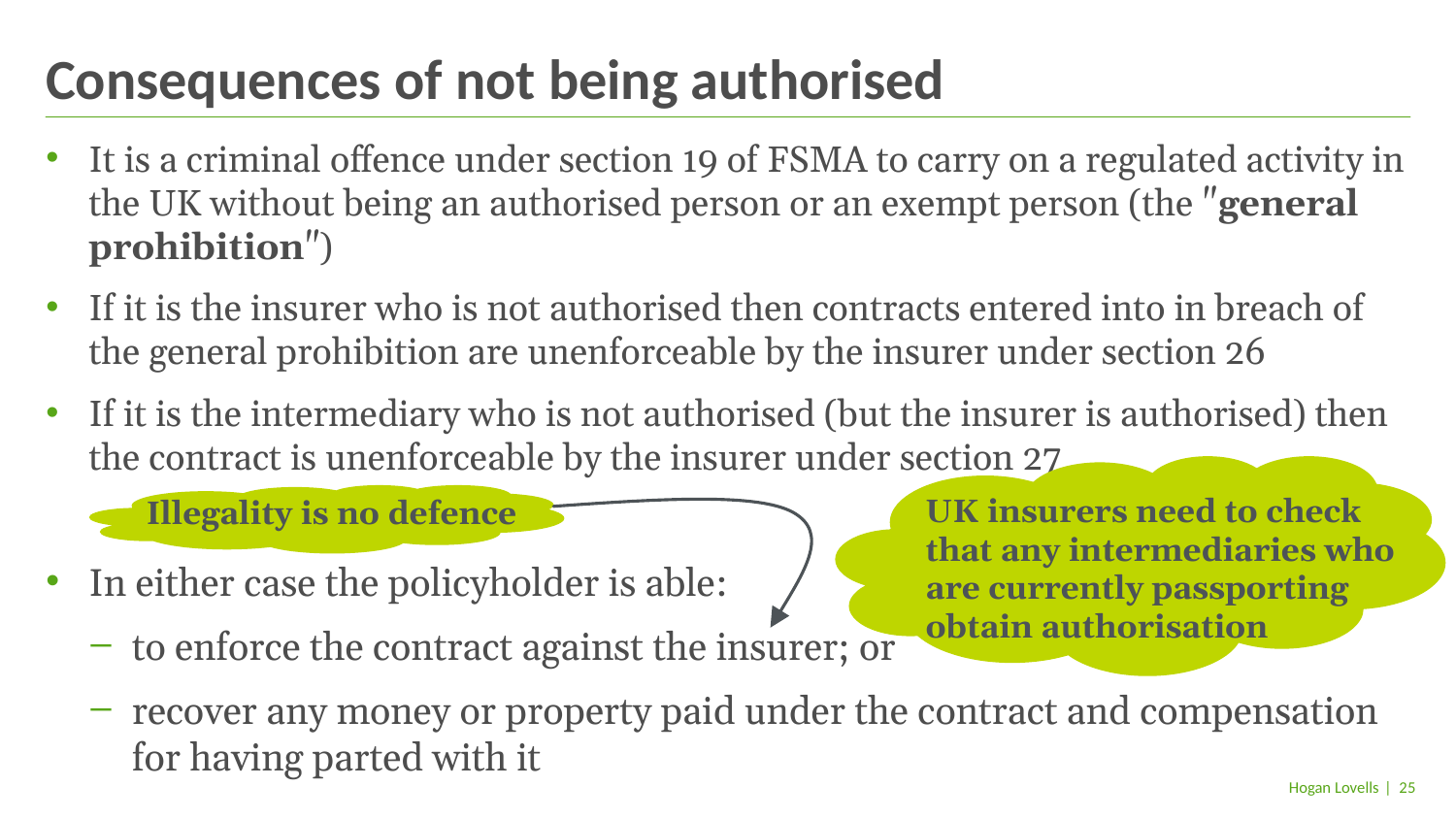

# Consequences of not being authorised
It is a criminal offence under section 19 of FSMA to carry on a regulated activity in the UK without being an authorised person or an exempt person (the "general prohibition")
If it is the insurer who is not authorised then contracts entered into in breach of the general prohibition are unenforceable by the insurer under section 26
If it is the intermediary who is not authorised (but the insurer is authorised) then the contract is unenforceable by the insurer under section 27

In either case the policyholder is able:
to enforce the contract against the insurer; or
recover any money or property paid under the contract and compensation for having parted with it

UK insurers need to check that any intermediaries who are currently passporting obtain authorisation

Illegality is no defence

|  25
Hogan Lovells